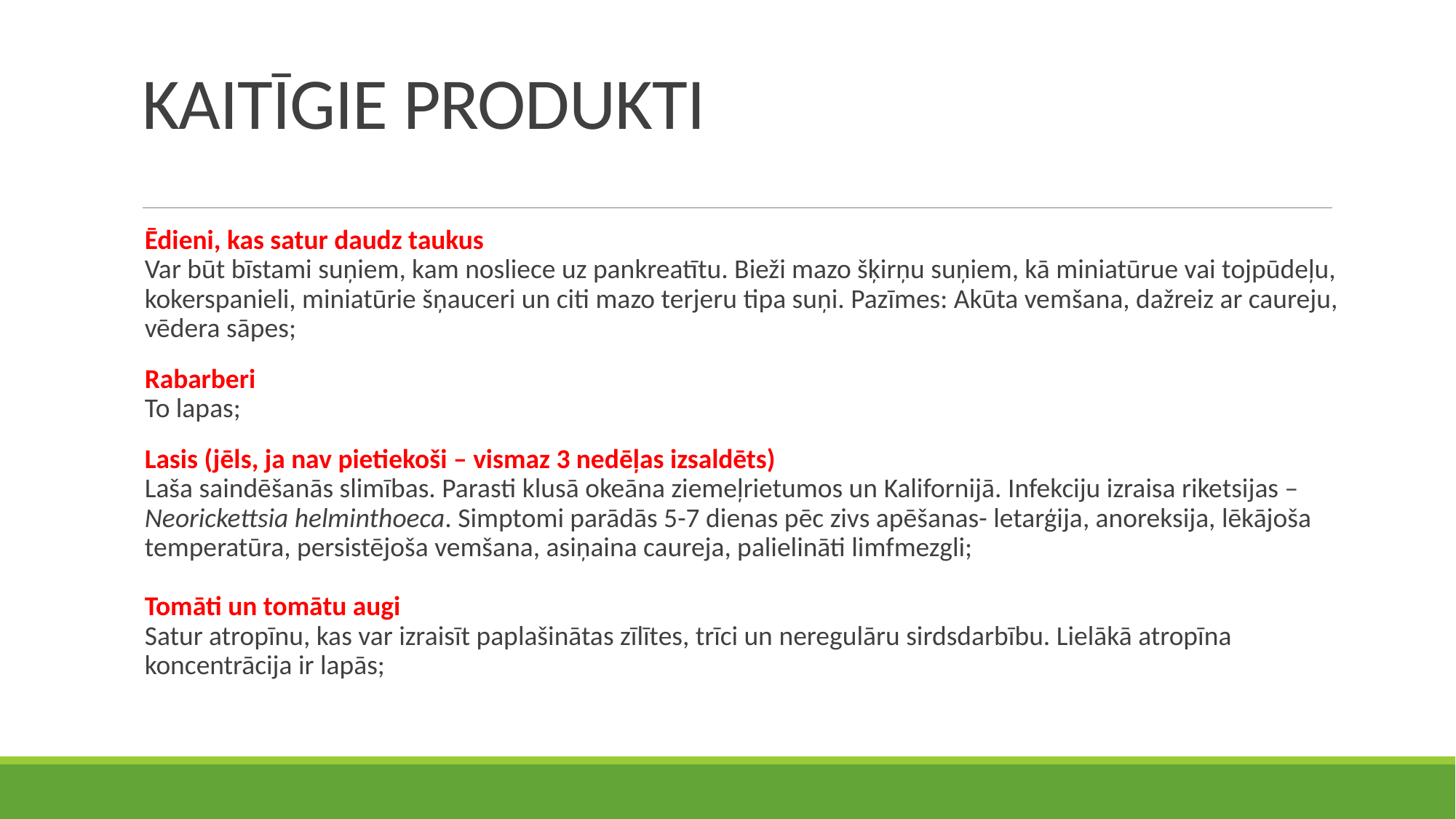

# KAITĪGIE PRODUKTI
Ēdieni, kas satur daudz taukus
Var būt bīstami suņiem, kam nosliece uz pankreatītu. Bieži mazo šķirņu suņiem, kā miniatūrue vai tojpūdeļu, kokerspanieli, miniatūrie šņauceri un citi mazo terjeru tipa suņi. Pazīmes: Akūta vemšana, dažreiz ar caureju, vēdera sāpes;
Rabarberi
To lapas;
Lasis (jēls, ja nav pietiekoši – vismaz 3 nedēļas izsaldēts)
Laša saindēšanās slimības. Parasti klusā okeāna ziemeļrietumos un Kalifornijā. Infekciju izraisa riketsijas – Neorickettsia helminthoeca. Simptomi parādās 5-7 dienas pēc zivs apēšanas- letarģija, anoreksija, lēkājoša temperatūra, persistējoša vemšana, asiņaina caureja, palielināti limfmezgli;
Tomāti un tomātu augi
Satur atropīnu, kas var izraisīt paplašinātas zīlītes, trīci un neregulāru sirdsdarbību. Lielākā atropīna koncentrācija ir lapās;